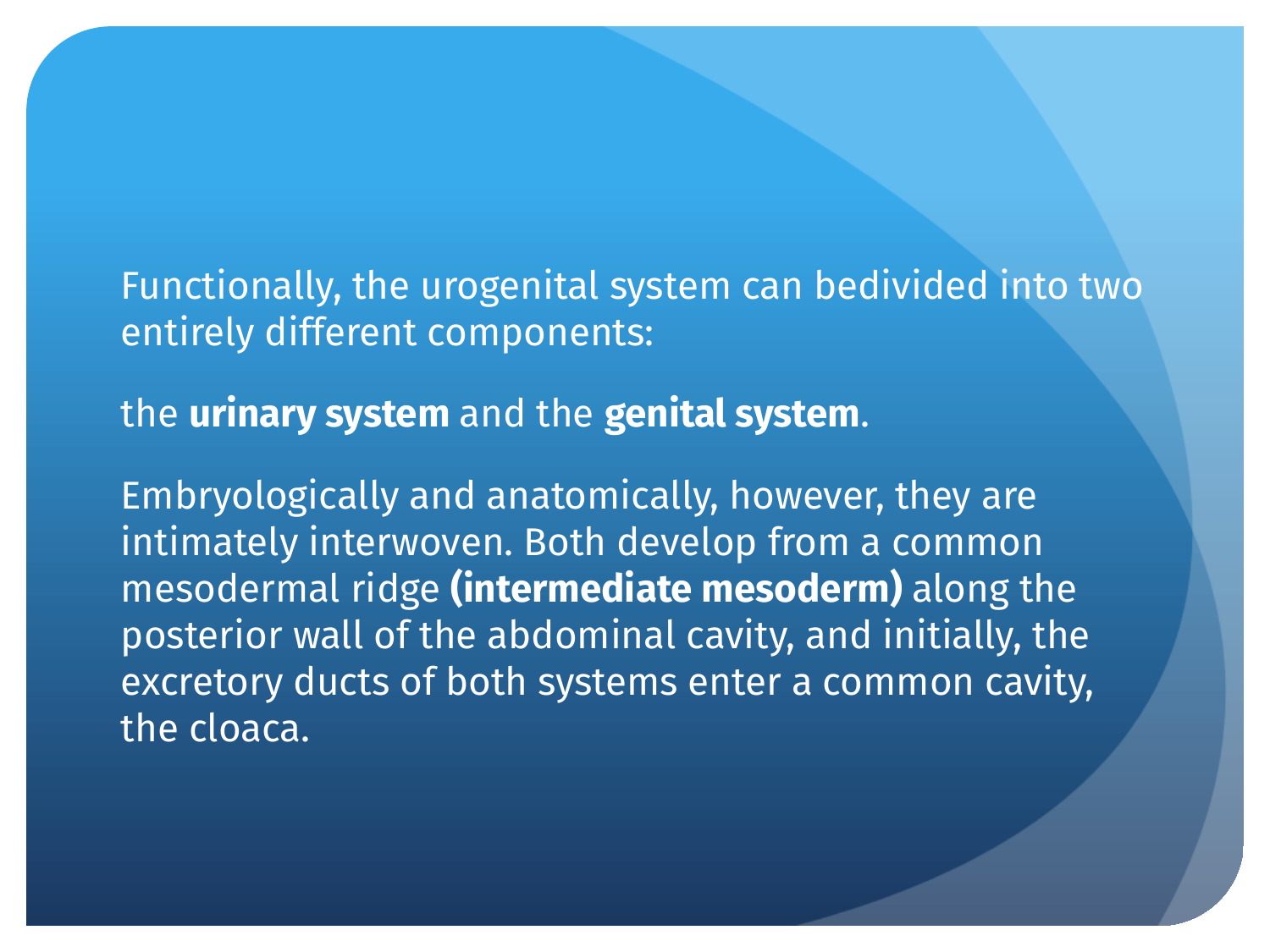

#
Functionally, the urogenital system can bedivided into two entirely different components:
the urinary system and the genital system.
Embryologically and anatomically, however, they are intimately interwoven. Both develop from a common mesodermal ridge (intermediate mesoderm) along the posterior wall of the abdominal cavity, and initially, the excretory ducts of both systems enter a common cavity, the cloaca.